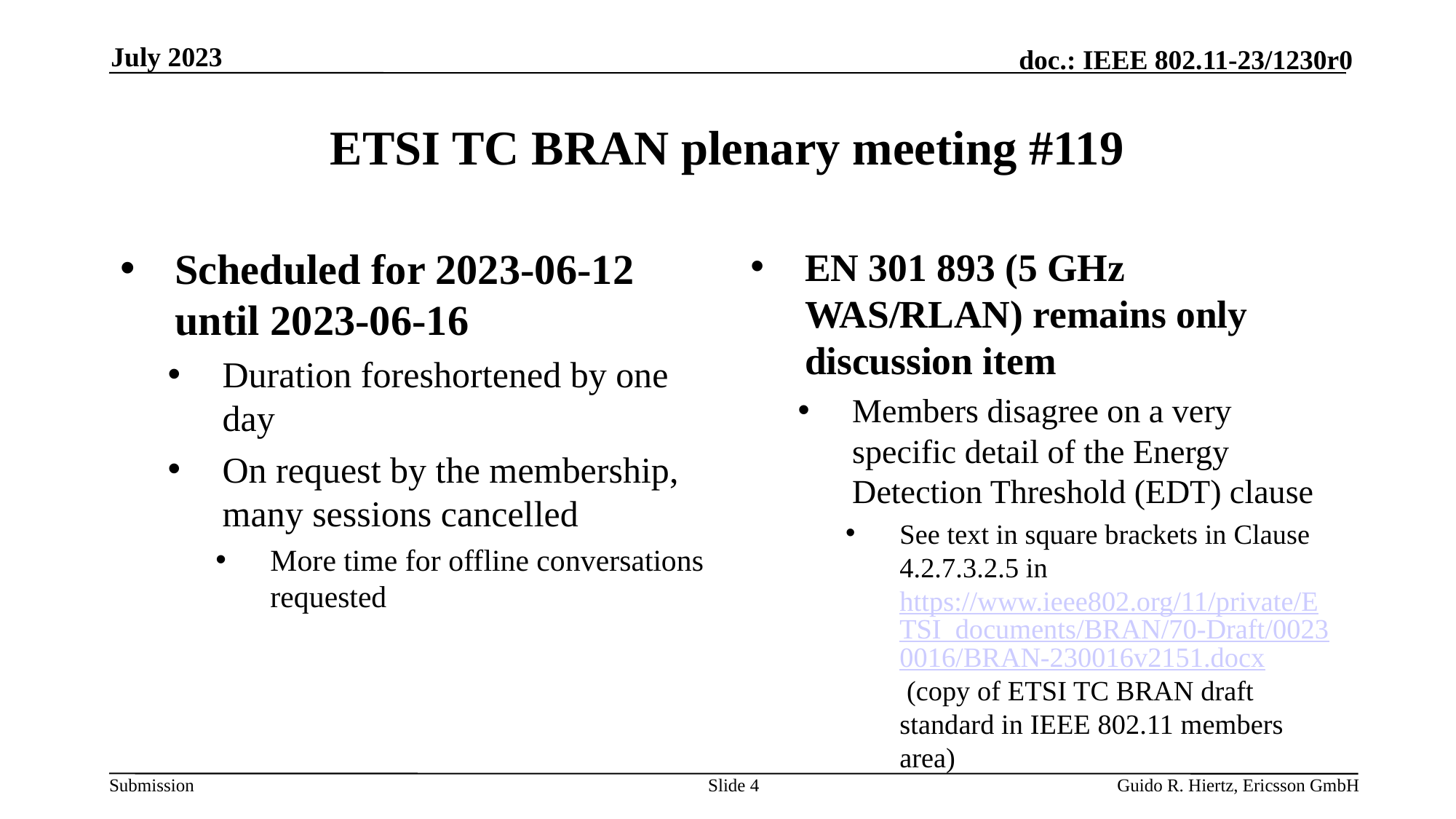

July 2023
# ETSI TC BRAN plenary meeting #119
Scheduled for 2023-06-12 until 2023-06-16
Duration foreshortened by one day
On request by the membership, many sessions cancelled
More time for offline conversations requested
EN 301 893 (5 GHz WAS/RLAN) remains only discussion item
Members disagree on a very specific detail of the Energy Detection Threshold (EDT) clause
See text in square brackets in Clause 4.2.7.3.2.5 in https://www.ieee802.org/11/private/ETSI_documents/BRAN/70-Draft/00230016/BRAN-230016v2151.docx (copy of ETSI TC BRAN draft standard in IEEE 802.11 members area)
Slide 4
Guido R. Hiertz, Ericsson GmbH